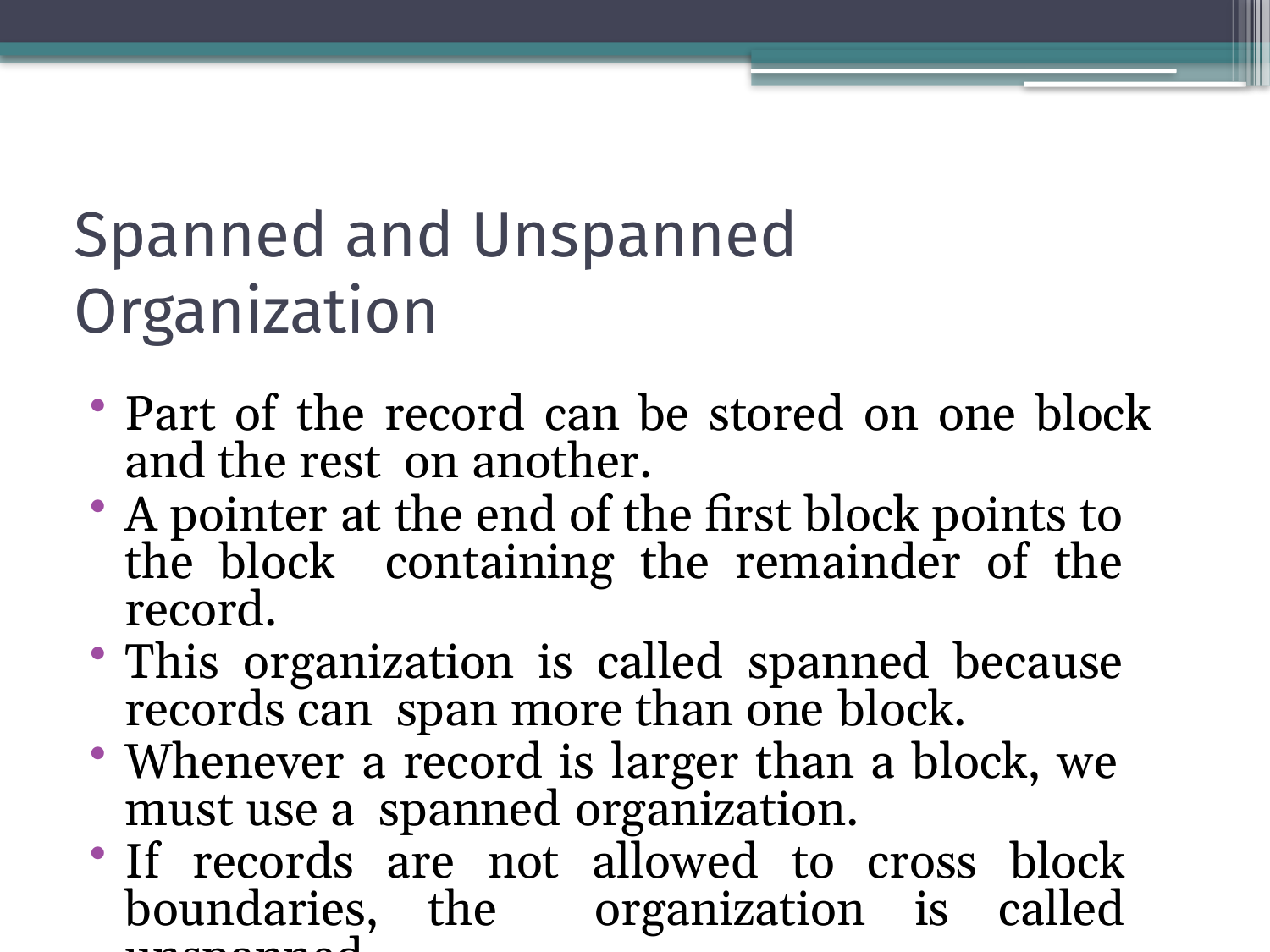

Spanned and Unspanned Organization
Part of the record can be stored on one block and the rest  on another.
A pointer at the end of the first block points to the block  containing the remainder of the record.
This organization is called spanned because records can  span more than one block.
Whenever a record is larger than a block, we must use a  spanned organization.
If records are not allowed to cross block boundaries, the  organization is called unspanned.